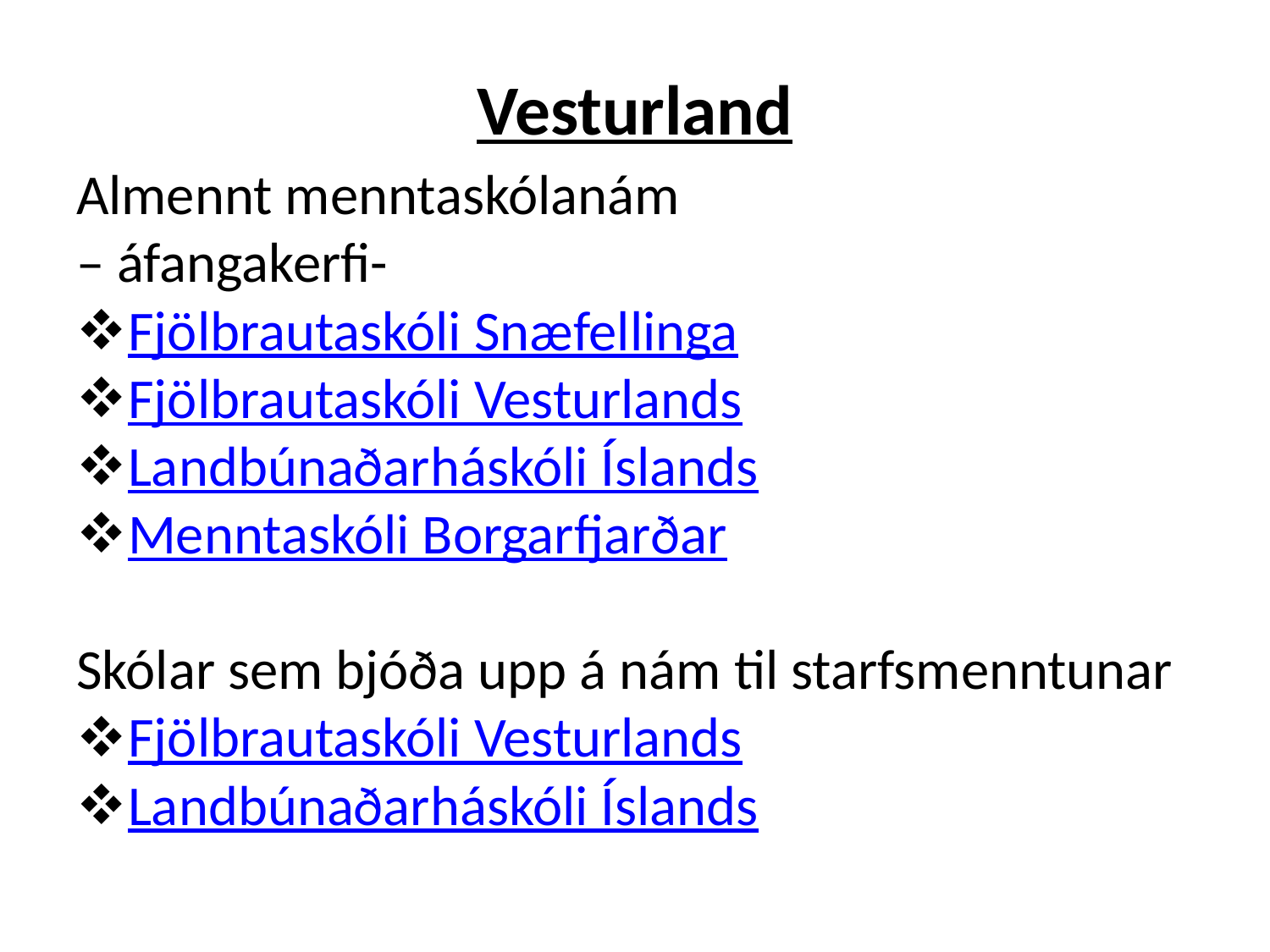

# Vesturland
Almennt menntaskólanám
– áfangakerfi-
Fjölbrautaskóli Snæfellinga
Fjölbrautaskóli Vesturlands
Landbúnaðarháskóli Íslands
Menntaskóli Borgarfjarðar

Skólar sem bjóða upp á nám til starfsmenntunar
Fjölbrautaskóli Vesturlands
Landbúnaðarháskóli Íslands